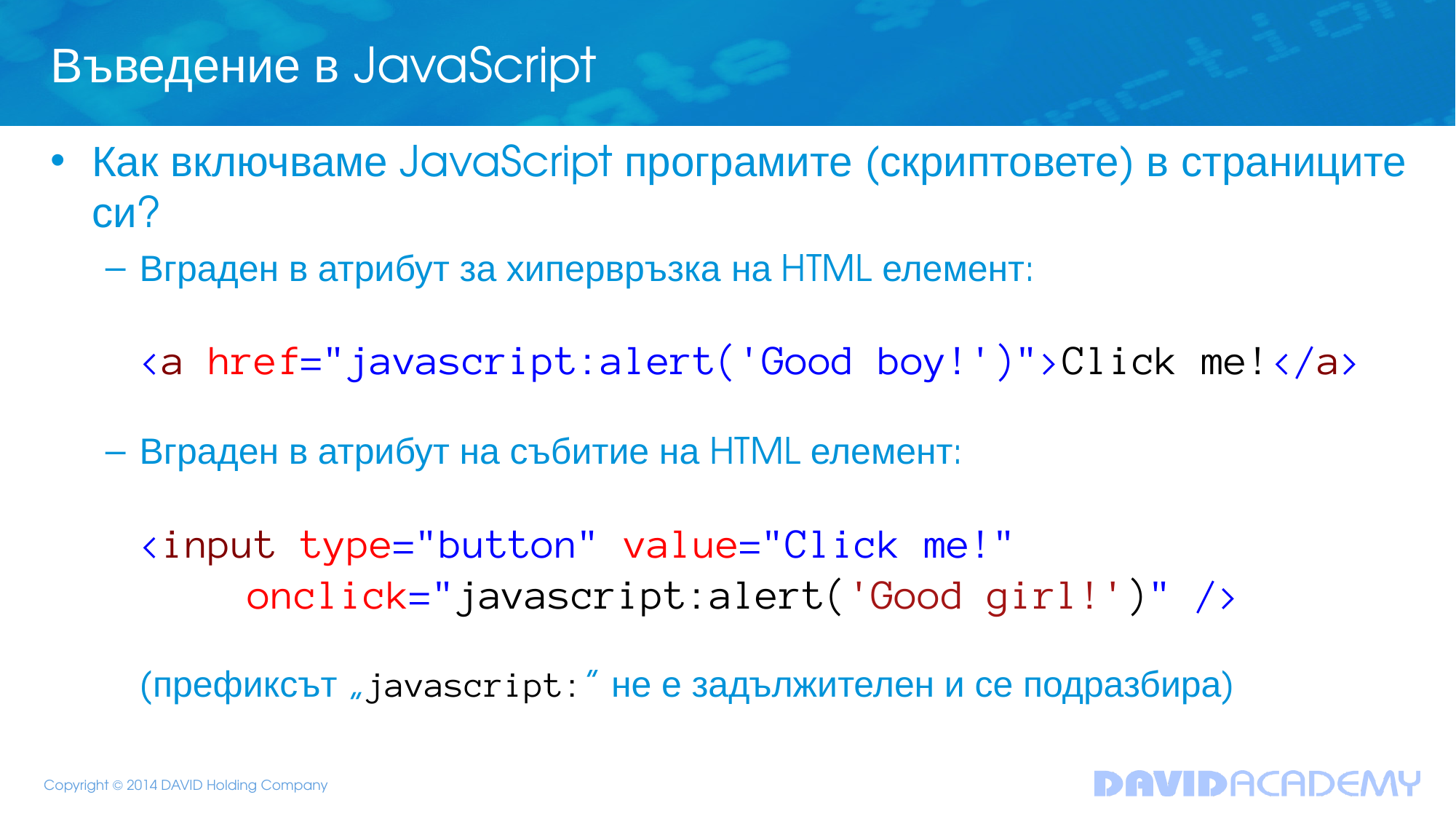

# Въведение в JavaScript
Как включваме JavaScript програмите (скриптовете) в страниците си?
Вграден в атрибут за хипервръзка на HTML елемент:
<a href="javascript:alert('Good boy!')">Click me!</a>
Вграден в атрибут на събитие на HTML елемент:
<input type="button" value="Click me!"
	onclick="javascript:alert('Good girl!')" />
(префиксът „javascript:” не е задължителен и се подразбира)